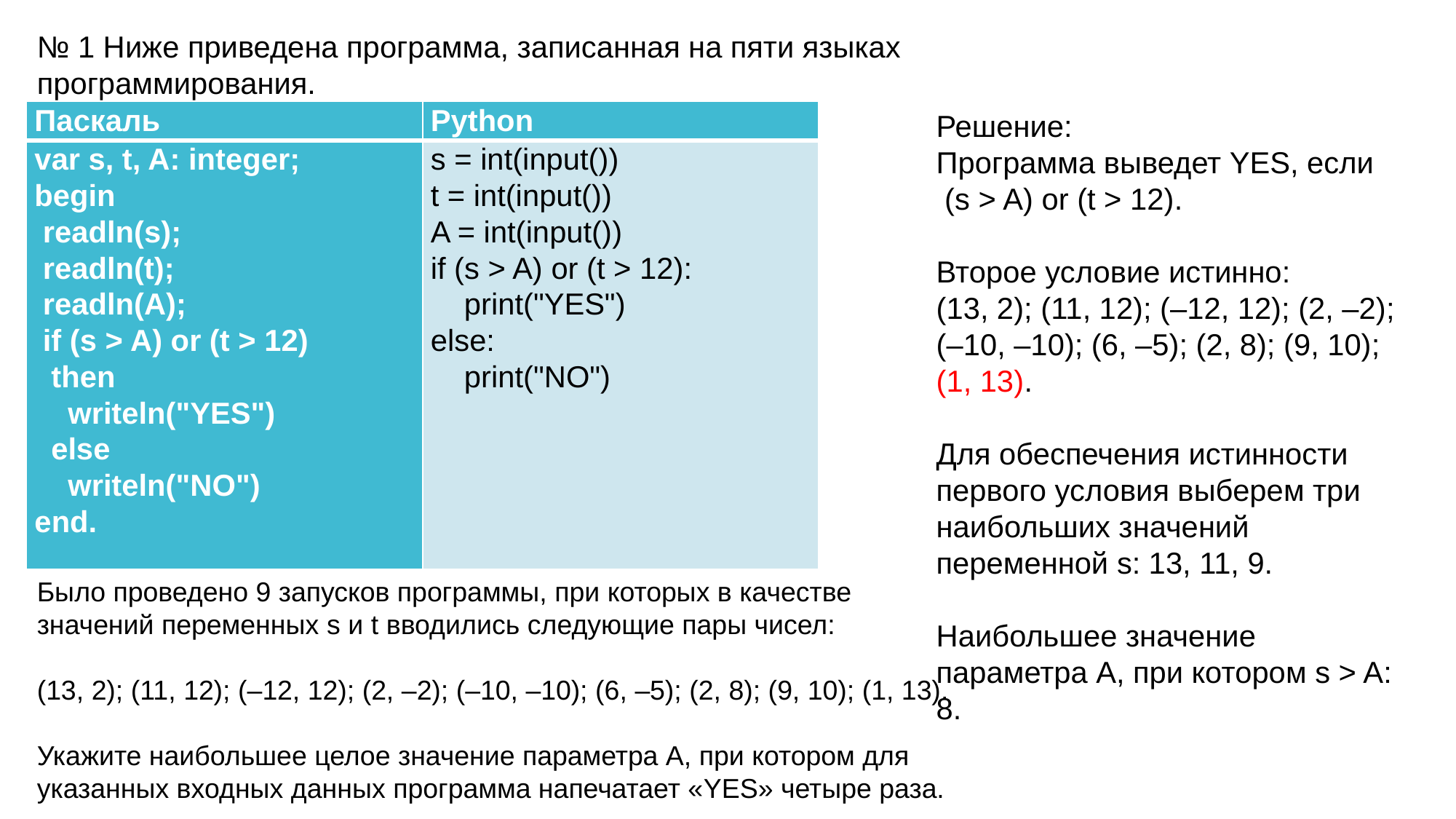

№ 1 Ниже приведена программа, записанная на пяти языках программирования.

| Паскаль | Python |
| --- | --- |
| var s, t, A: integer; begin readln(s); readln(t); readln(A); if (s > A) or (t > 12) then writeln("YES") else writeln("NO") end. | s = int(input()) t = int(input()) A = int(input()) if (s > A) or (t > 12): print("YES") else: print("NO") |
Решение:
Программа выведет YES, если
 (s > A) or (t > 12).

Второе условие истинно:
(13, 2); (11, 12); (–12, 12); (2, –2);
(–10, –10); (6, –5); (2, 8); (9, 10);
(1, 13).

Для обеспечения истинности первого условия выберем три наибольших значений переменной s: 13, 11, 9.

Наибольшее значение параметра А, при котором s > A: 8.

Было проведено 9 запусков программы, при которых в качестве значений переменных s и t вводились следующие пары чисел:

(13, 2); (11, 12); (–12, 12); (2, –2); (–10, –10); (6, –5); (2, 8); (9, 10); (1, 13).

Укажите наибольшее целое значение параметра А, при котором для указанных входных данных программа напечатает «YES» четыре раза.